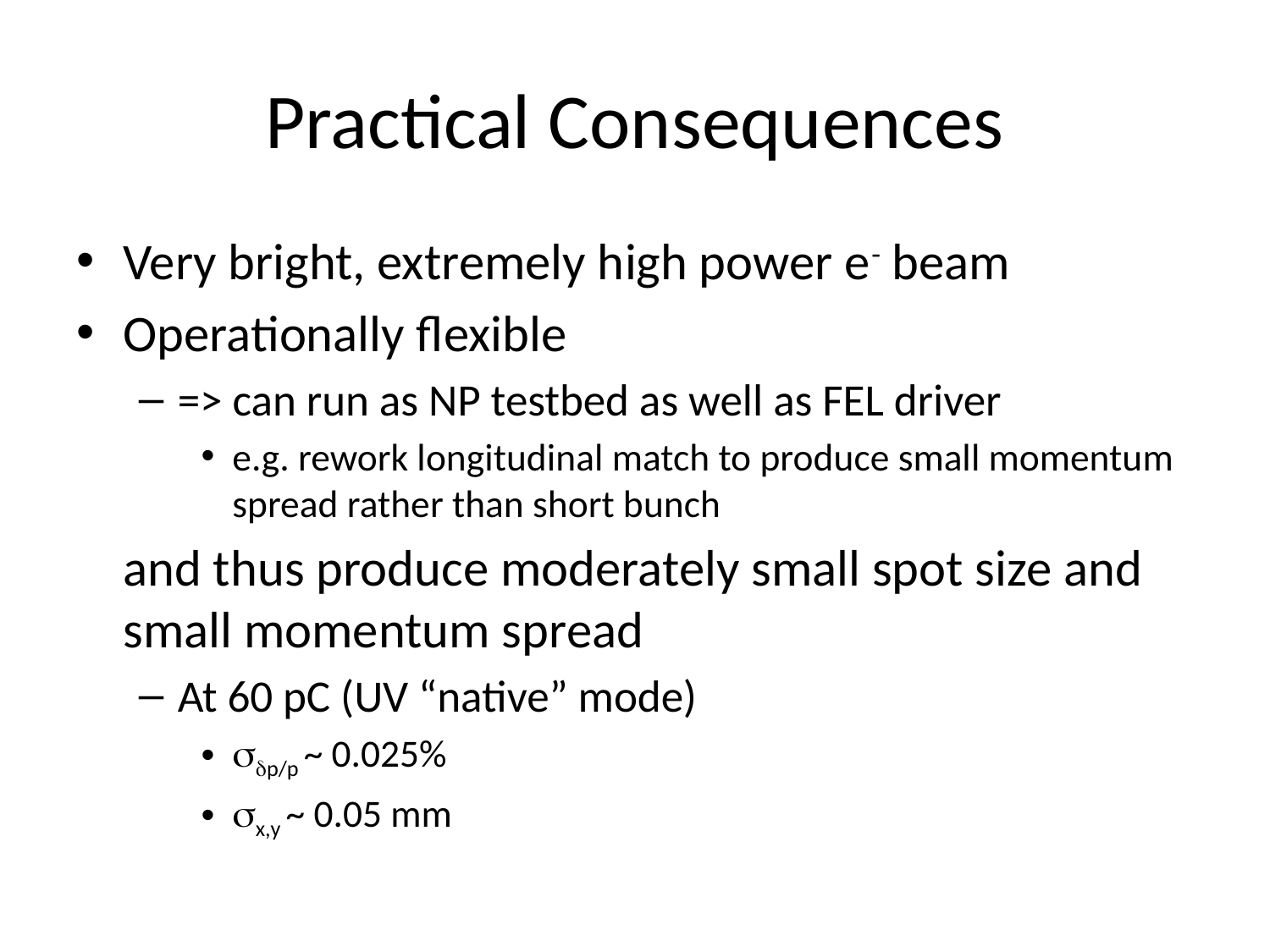

# Practical Consequences
Very bright, extremely high power e- beam
Operationally flexible
=> can run as NP testbed as well as FEL driver
e.g. rework longitudinal match to produce small momentum spread rather than short bunch
	and thus produce moderately small spot size and small momentum spread
At 60 pC (UV “native” mode)
σδp/p ~ 0.025%
σx,y ~ 0.05 mm